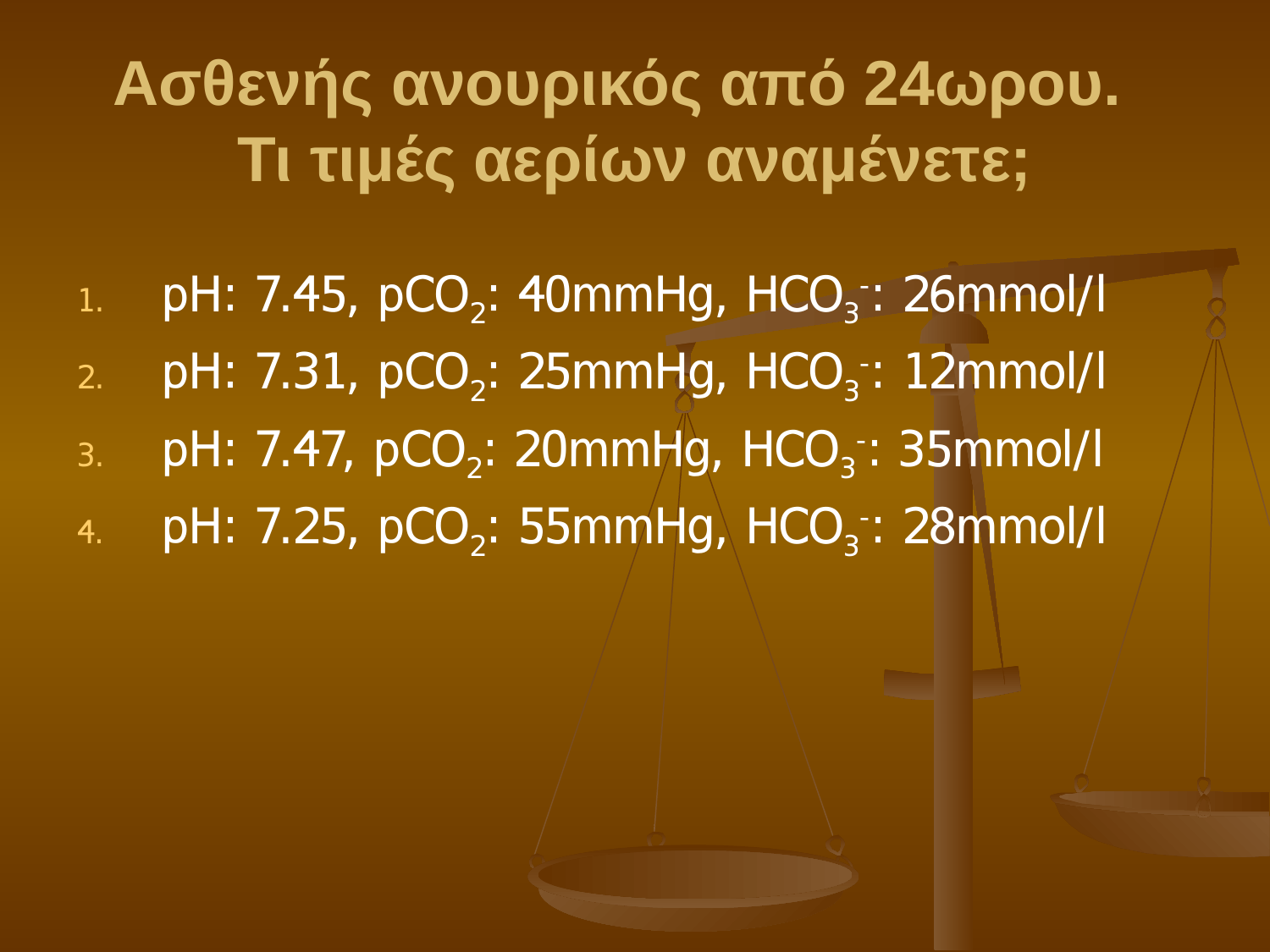

# Ασθενής ανουρικός από 24ωρου. Τι τιμές αερίων αναμένετε;
pH: 7.45, pCO2: 40mmHg, HCO3-: 26mmol/l
pH: 7.31, pCO2: 25mmHg, HCO3-: 12mmol/l
pH: 7.47, pCO2: 20mmHg, HCO3-: 35mmol/l
pH: 7.25, pCO2: 55mmHg, HCO3-: 28mmol/l